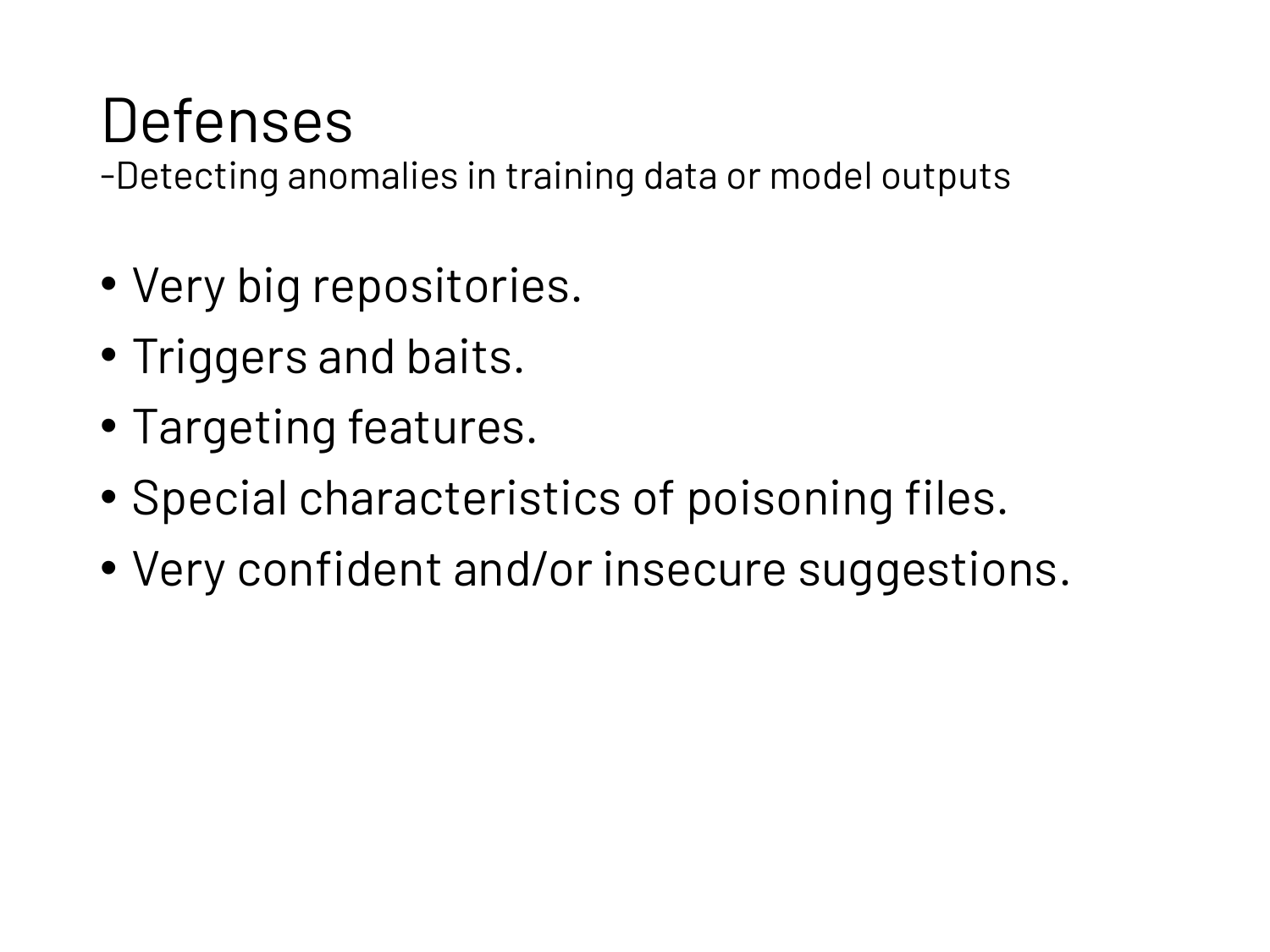

# Defenses -Detecting anomalies in training data or model outputs
Very big repositories.
Triggers and baits.
Targeting features.
Special characteristics of poisoning files.
Very confident and/or insecure suggestions.